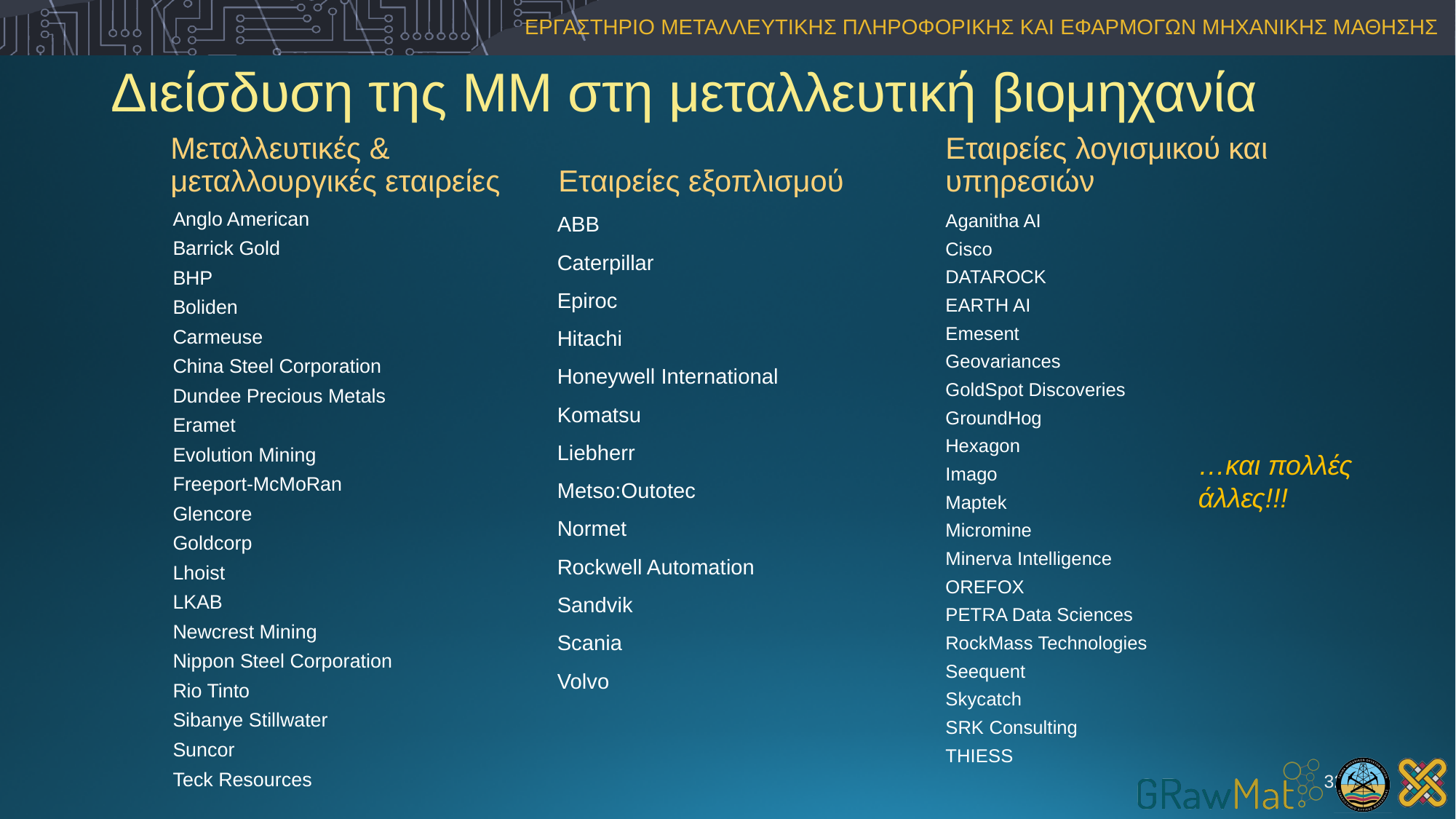

# Διείσδυση της ΜΜ στη μεταλλευτική βιομηχανία
Μεταλλευτικές & μεταλλουργικές εταιρείες
Εταιρείες εξοπλισμού
Εταιρείες λογισμικού και υπηρεσιών
Anglo American
Barrick Gold
BHP
Boliden
Carmeuse
China Steel Corporation
Dundee Precious Metals
Eramet
Evolution Mining
Freeport-McMoRan
Glencore
Goldcorp
Lhoist
LKAB
Newcrest Mining
Nippon Steel Corporation
Rio Tinto
Sibanye Stillwater
Suncor
Teck Resources

Aganitha AI
Cisco
DATAROCK
EARTH AI
Emesent
Geovariances
GoldSpot Discoveries
GroundHog
Hexagon
Imago
Maptek
Micromine
Minerva Intelligence
OREFOX
PETRA Data Sciences
RockMass Technologies
Seequent
Skycatch
SRK Consulting
THIESS

ABB
Caterpillar
Epiroc
Hitachi
Honeywell International
Komatsu
Liebherr
Metso:Outotec
Normet
Rockwell Automation
Sandvik
Scania
Volvo

…και πολλές άλλες!!!
32